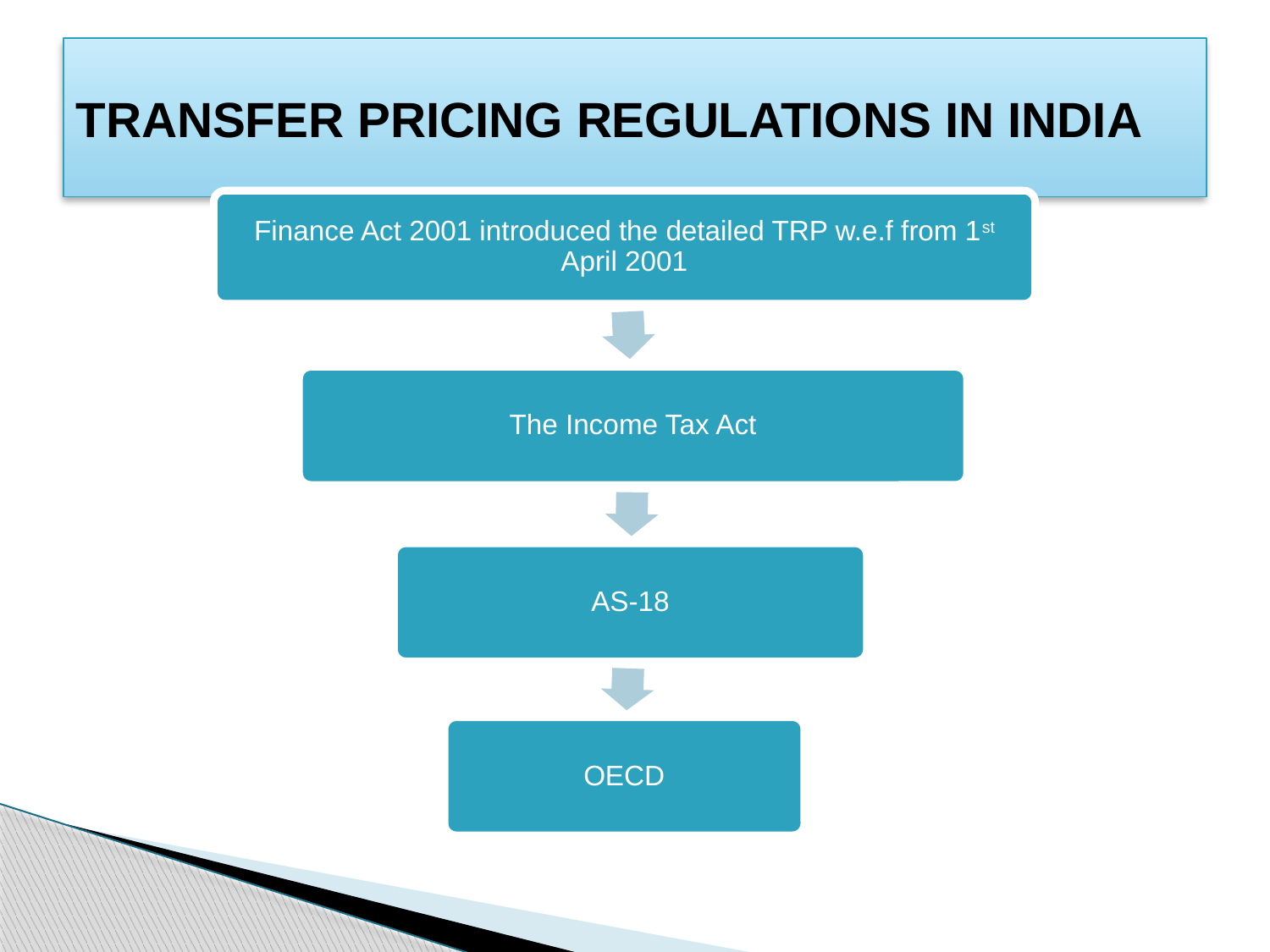

# TRANSFER PRICING REGULATIONS IN INDIA
Finance Act 2001 introduced the detailed TRP w.e.f from 1st April 2001

The Income Tax Act

AS-18

OECD